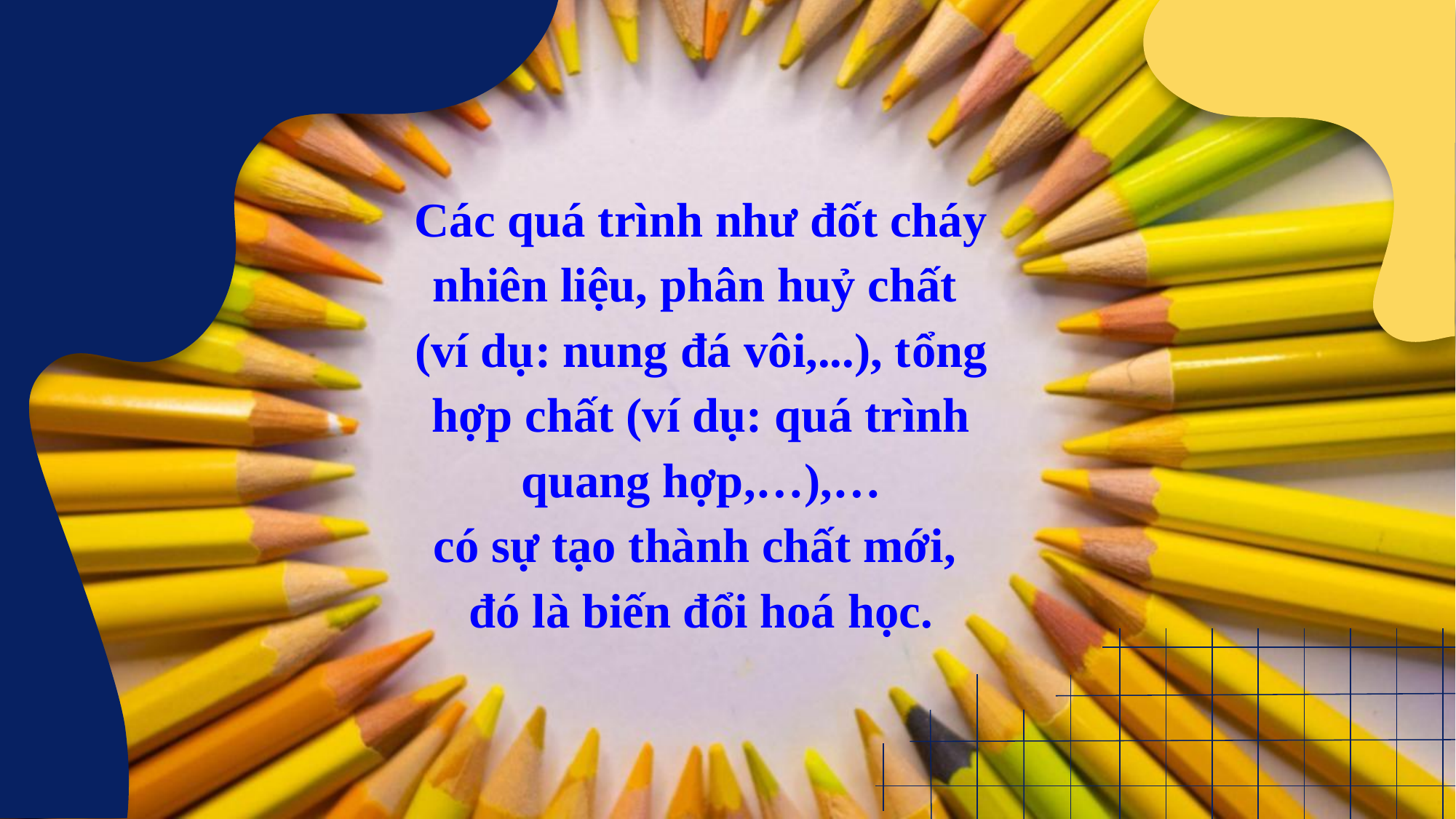

Các quá trình như đốt cháy nhiên liệu, phân huỷ chất
(ví dụ: nung đá vôi,...), tổng hợp chất (ví dụ: quá trình quang hợp,…),…
có sự tạo thành chất mới,
đó là biến đổi hoá học.